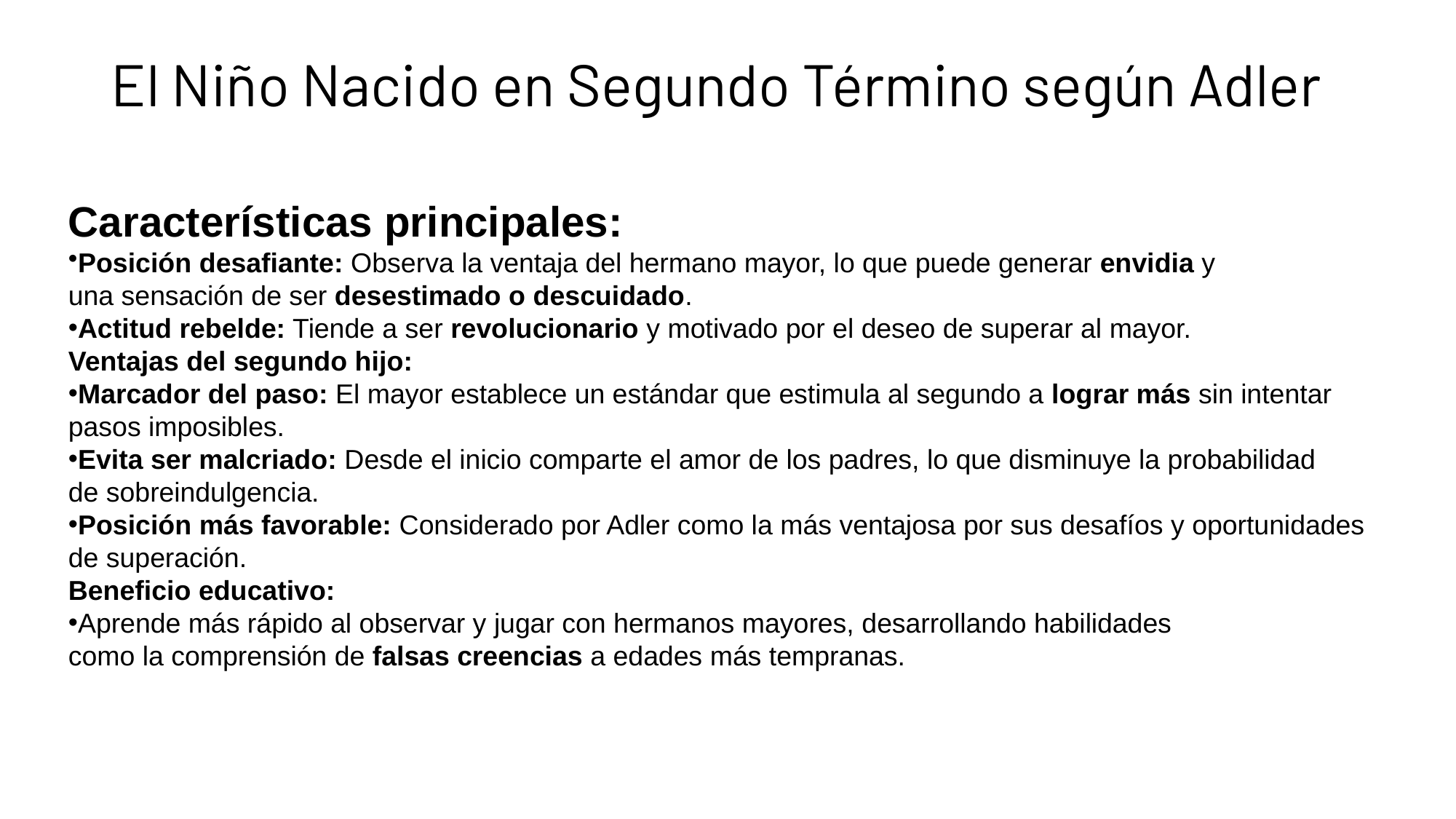

# El Niño Nacido en Segundo Término según Adler
Características principales:
Posición desafiante: Observa la ventaja del hermano mayor, lo que puede generar envidia y
una sensación de ser desestimado o descuidado.
Actitud rebelde: Tiende a ser revolucionario y motivado por el deseo de superar al mayor.
Ventajas del segundo hijo:
Marcador del paso: El mayor establece un estándar que estimula al segundo a lograr más sin intentar
pasos imposibles.
Evita ser malcriado: Desde el inicio comparte el amor de los padres, lo que disminuye la probabilidad
de sobreindulgencia.
Posición más favorable: Considerado por Adler como la más ventajosa por sus desafíos y oportunidades
de superación.
Beneficio educativo:
Aprende más rápido al observar y jugar con hermanos mayores, desarrollando habilidades
como la comprensión de falsas creencias a edades más tempranas.